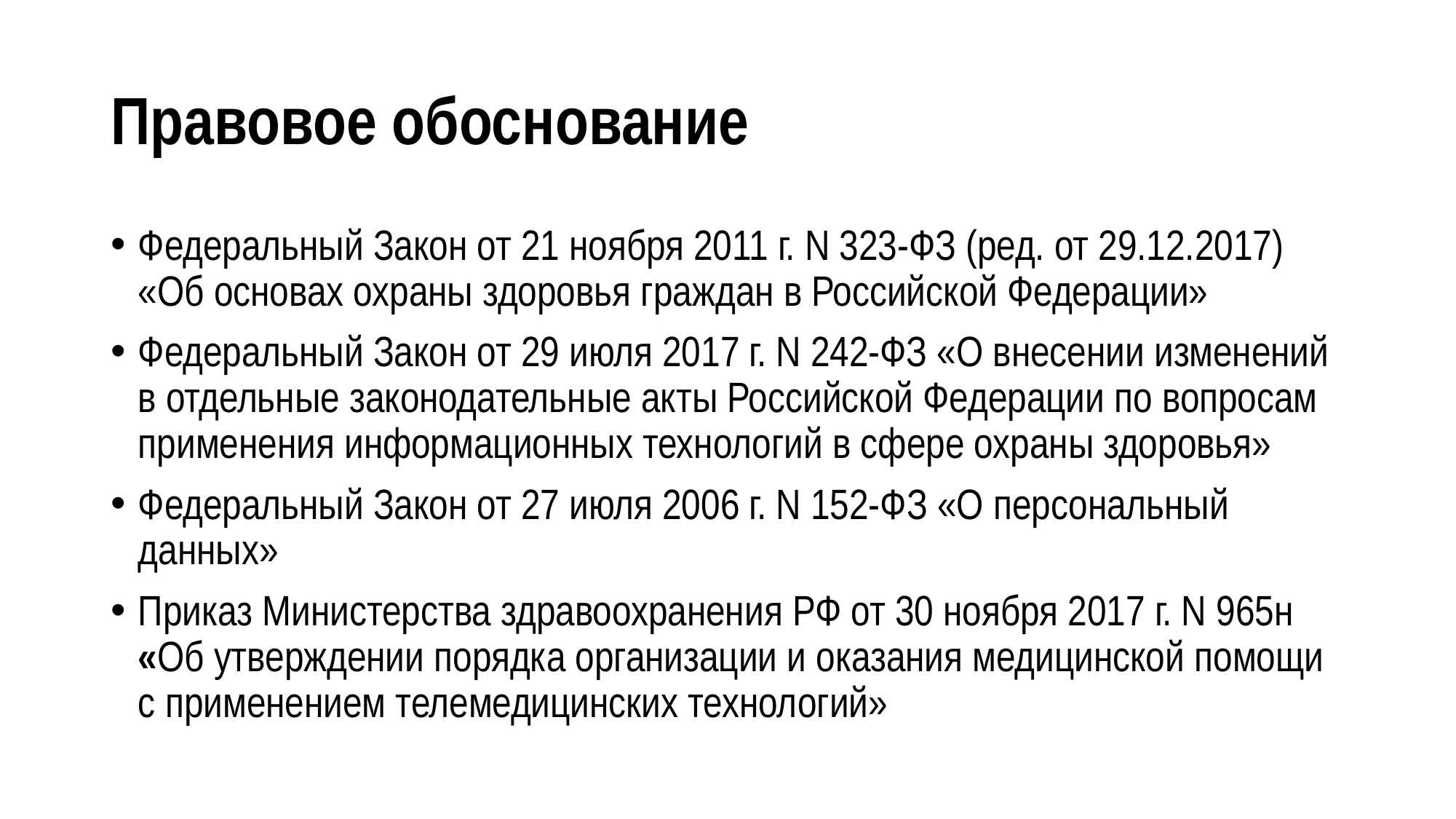

# Правовое обоснование
Федеральный Закон от 21 ноября 2011 г. N 323-ФЗ (ред. от 29.12.2017) «Об основах охраны здоровья граждан в Российской Федерации»
Федеральный Закон от 29 июля 2017 г. N 242-ФЗ «О внесении изменений в отдельные законодательные акты Российской Федерации по вопросам применения информационных технологий в сфере охраны здоровья»
Федеральный Закон от 27 июля 2006 г. N 152-ФЗ «О персональный данных»
Приказ Министерства здравоохранения РФ от 30 ноября 2017 г. N 965н
«Об утверждении порядка организации и оказания медицинской помощи с применением телемедицинских технологий»